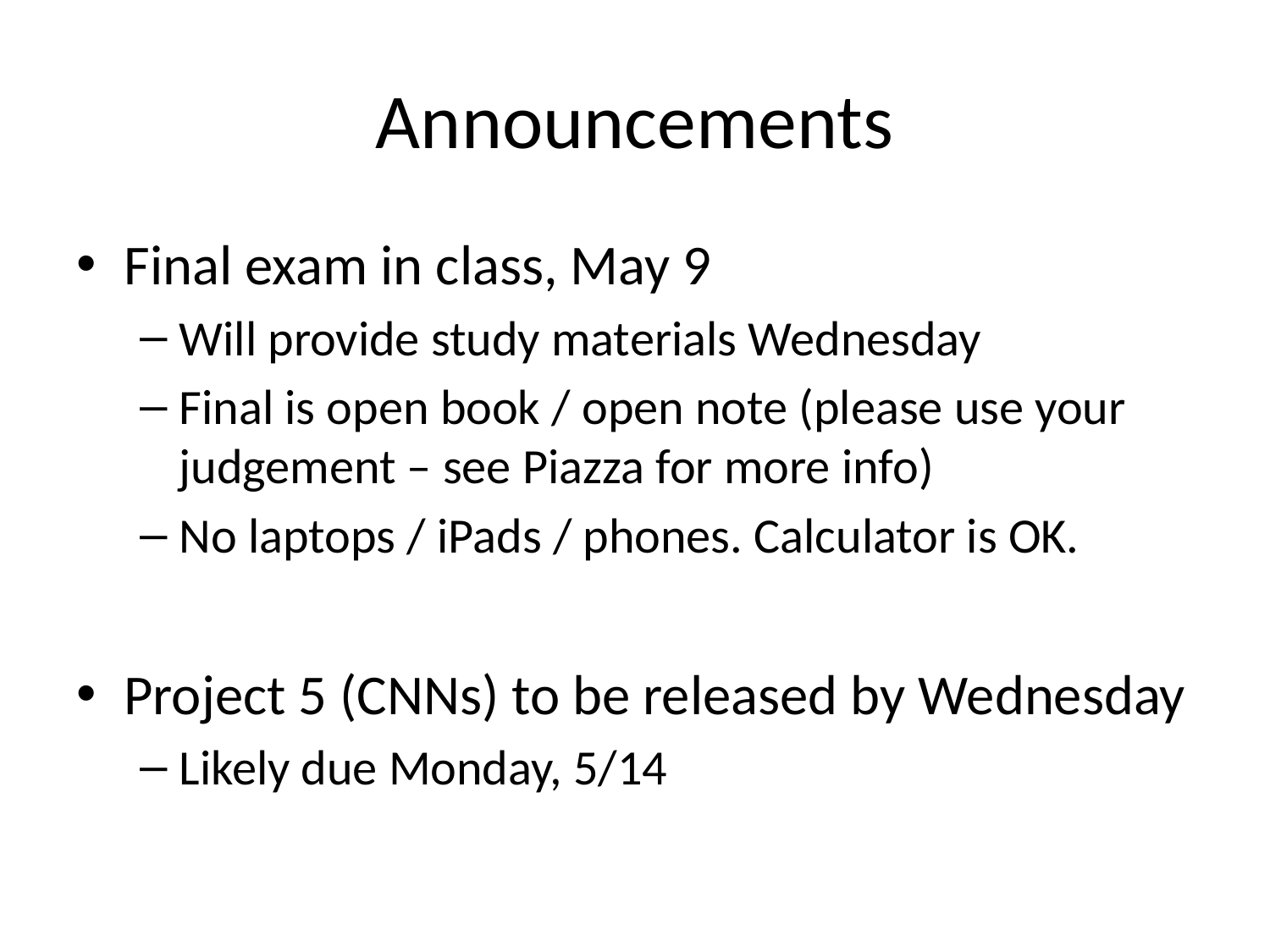

# Announcements
Final exam in class, May 9
Will provide study materials Wednesday
Final is open book / open note (please use your judgement – see Piazza for more info)
No laptops / iPads / phones. Calculator is OK.

Project 5 (CNNs) to be released by Wednesday
Likely due Monday, 5/14